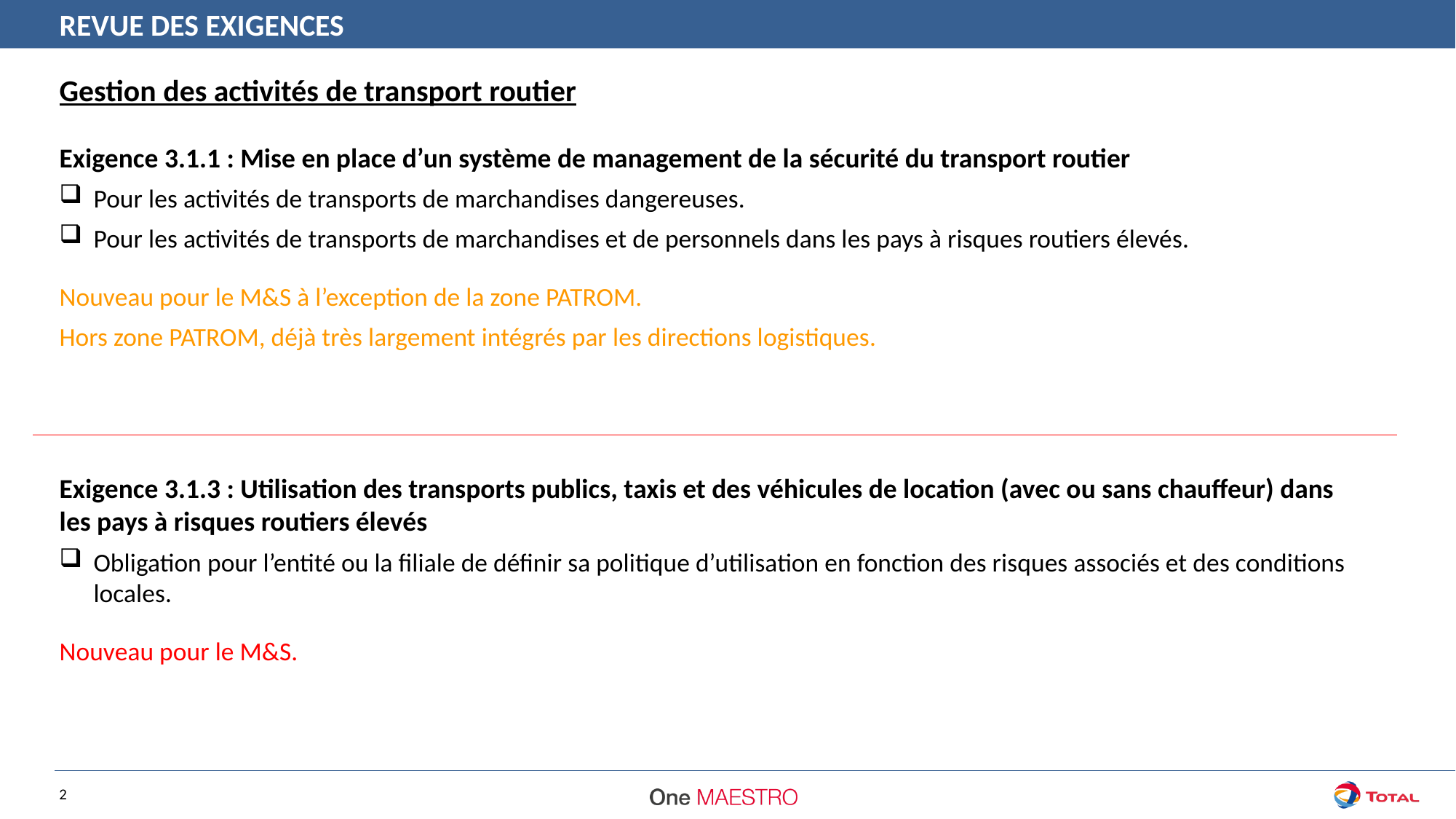

REVUE DES EXIGENCES
Gestion des activités de transport routier

Exigence 3.1.1 : Mise en place d’un système de management de la sécurité du transport routier
Pour les activités de transports de marchandises dangereuses.
Pour les activités de transports de marchandises et de personnels dans les pays à risques routiers élevés.
Nouveau pour le M&S à l’exception de la zone PATROM.
Hors zone PATROM, déjà très largement intégrés par les directions logistiques.
Exigence 3.1.3 : Utilisation des transports publics, taxis et des véhicules de location (avec ou sans chauffeur) dans les pays à risques routiers élevés
Obligation pour l’entité ou la filiale de définir sa politique d’utilisation en fonction des risques associés et des conditions locales.
Nouveau pour le M&S.